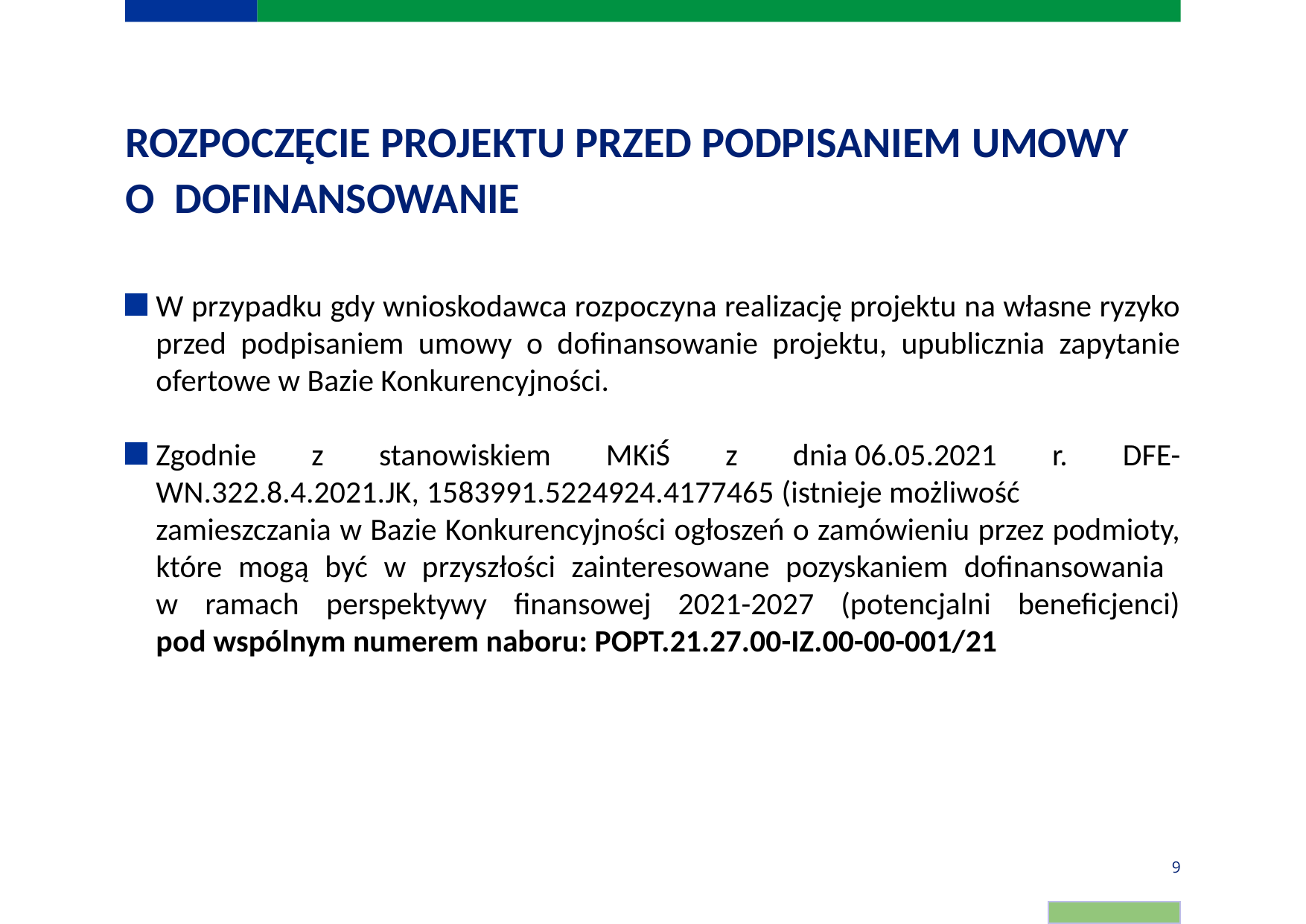

# ROZPOCZĘCIE PROJEKTU PRZED PODPISANIEM UMOWY  O  DOFINANSOWANIE
W przypadku gdy wnioskodawca rozpoczyna realizację projektu na własne ryzyko przed podpisaniem umowy o dofinansowanie projektu, upublicznia zapytanie ofertowe w Bazie Konkurencyjności.

Zgodnie z stanowiskiem MKiŚ z dnia 06.05.2021 r. DFE-WN.322.8.4.2021.JK, 1583991.5224924.4177465 (istnieje możliwość zamieszczania w Bazie Konkurencyjności ogłoszeń o zamówieniu przez podmioty, które mogą być w przyszłości zainteresowane pozyskaniem dofinansowania
w ramach perspektywy finansowej 2021-2027 (potencjalni beneficjenci) pod wspólnym numerem naboru: POPT.21.27.00-IZ.00-00-001/21

9